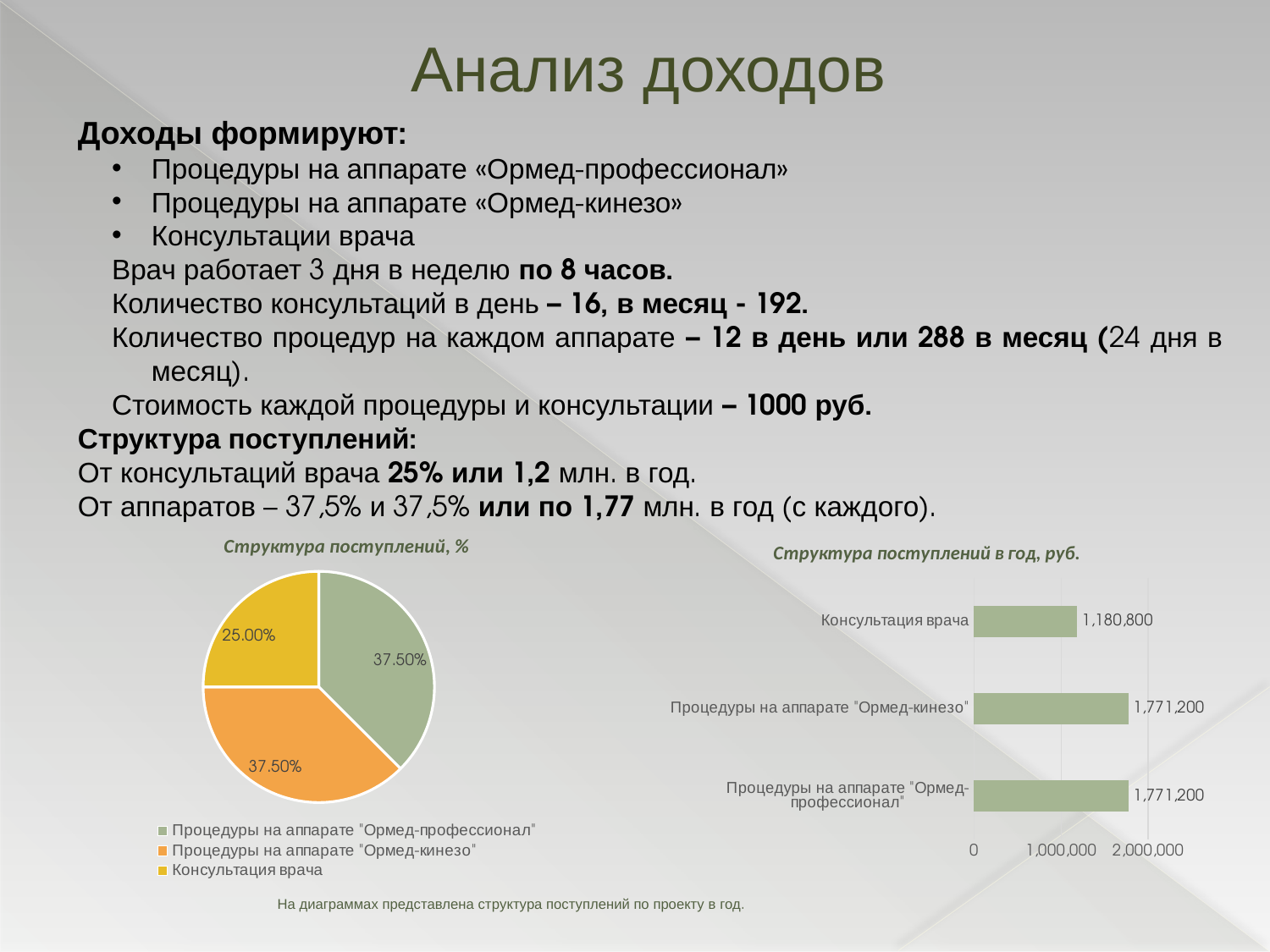

# Анализ доходов
Доходы формируют:
Процедуры на аппарате «Ормед-профессионал»
Процедуры на аппарате «Ормед-кинезо»
Консультации врача
Врач работает 3 дня в неделю по 8 часов.
Количество консультаций в день – 16, в месяц - 192.
Количество процедур на каждом аппарате – 12 в день или 288 в месяц (24 дня в месяц).
Стоимость каждой процедуры и консультации – 1000 руб.
Структура поступлений:
От консультаций врача 25% или 1,2 млн. в год.
От аппаратов – 37,5% и 37,5% или по 1,77 млн. в год (с каждого).

### Chart: Структура поступлений, %

| Category |  |
|---|---|
| Процедуры на аппарате "Ормед-профессионал" | 1771200.0 |
| Процедуры на аппарате "Ормед-кинезо" | 1771200.0 |
| Консультация врача | 1180800.0 |

### Chart: Структура поступлений в год, руб.

| Category |  |
|---|---|
| Процедуры на аппарате "Ормед-профессионал" | 1771200.0 |
| Процедуры на аппарате "Ормед-кинезо" | 1771200.0 |
| Консультация врача | 1180800.0 |
На диаграммах представлена структура поступлений по проекту в год.